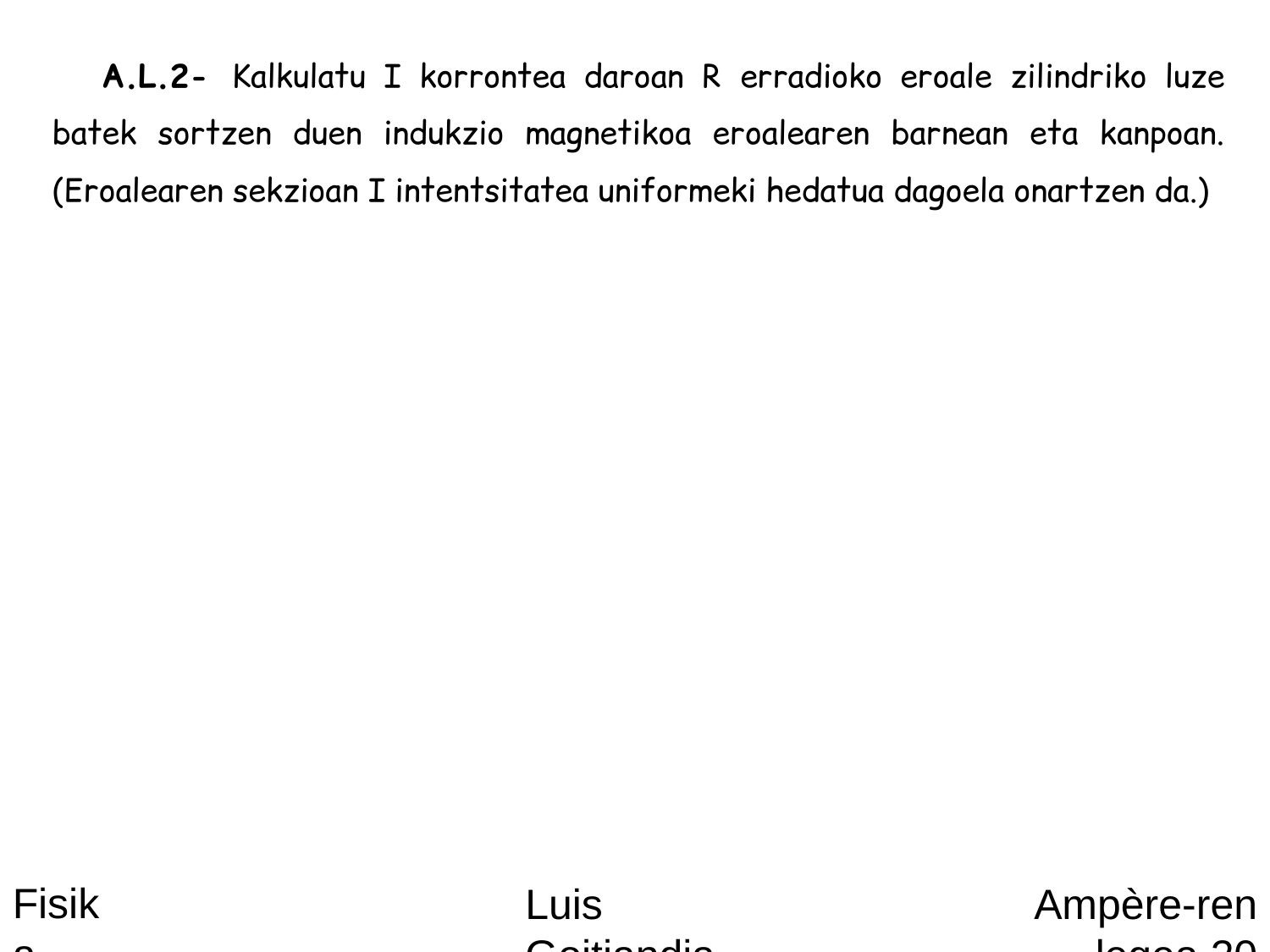

A.L.2- Kalkulatu I korrontea daroan R erradioko eroale zilindriko luze batek sortzen duen indukzio magnetikoa eroalearen barnean eta kanpoan. (Eroalearen sekzioan I intentsitatea uniformeki hedatua dagoela onartzen da.)